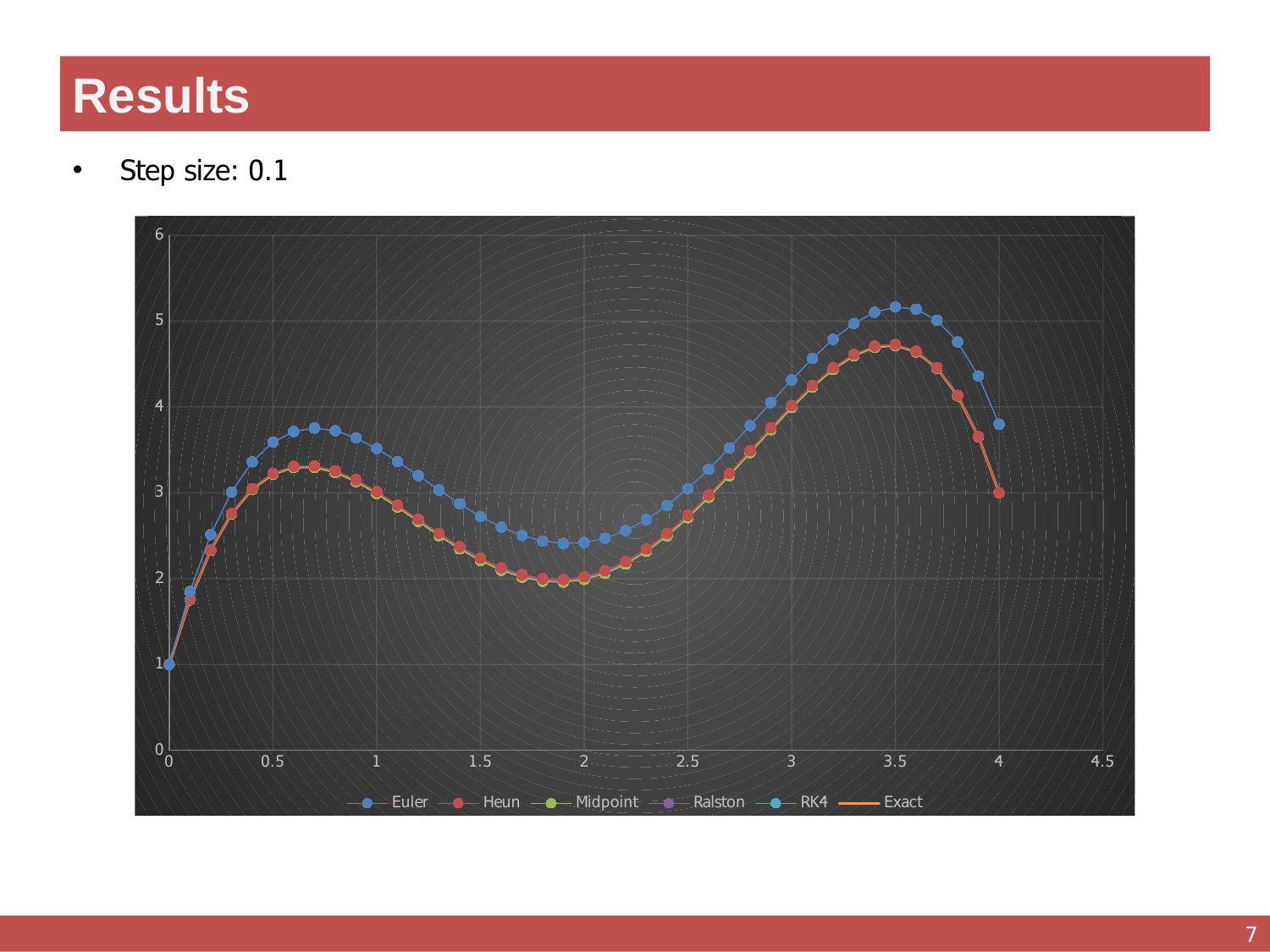

# Results
Step size: 0.1

### Chart

| Category | Euler | Heun | Midpoint | Ralston | RK4 | Exact |
|---|---|---|---|---|---|---|
7